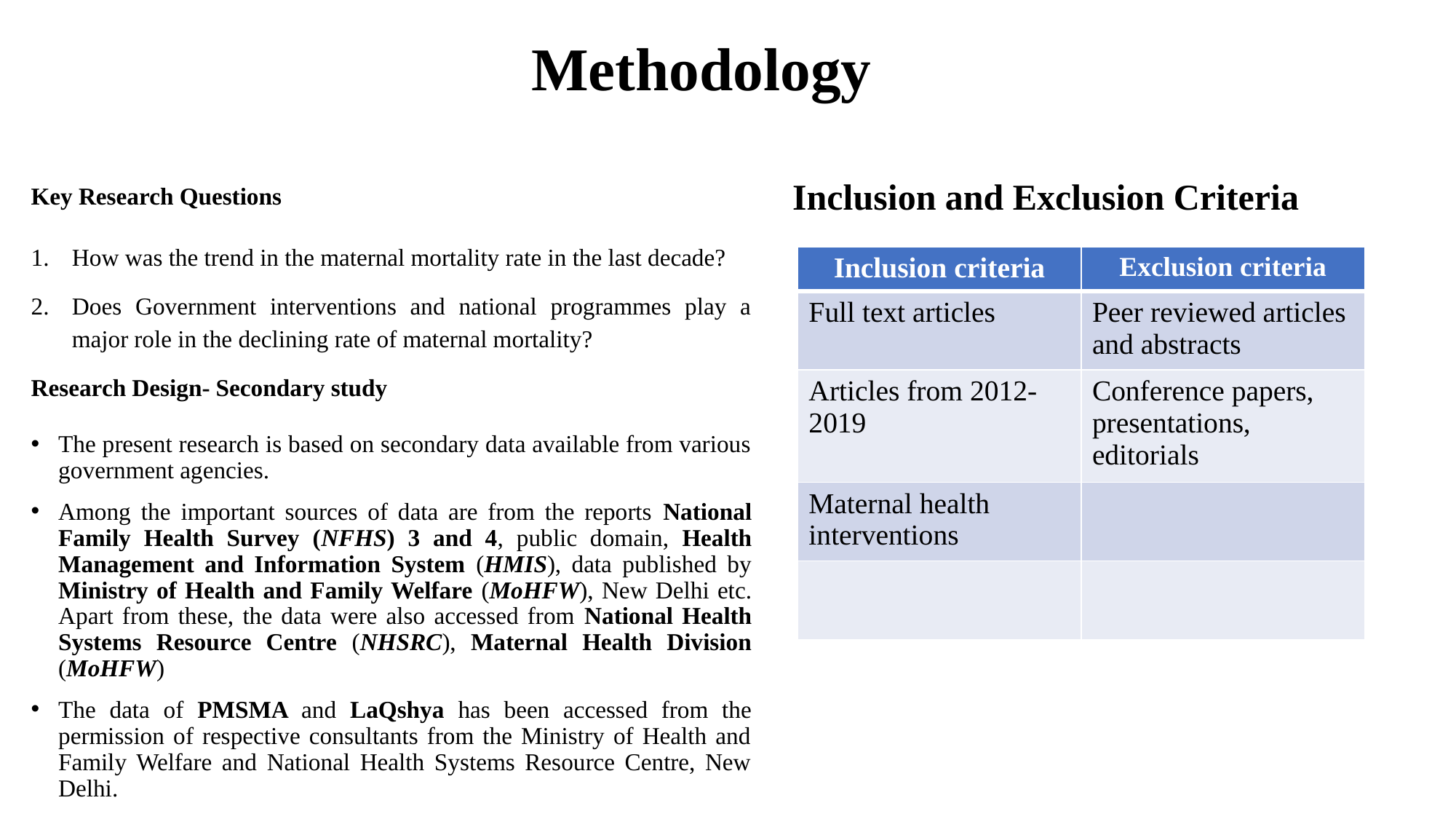

# Methodology
Inclusion and Exclusion Criteria
Key Research Questions
How was the trend in the maternal mortality rate in the last decade?
Does Government interventions and national programmes play a major role in the declining rate of maternal mortality?
Research Design- Secondary study
The present research is based on secondary data available from various government agencies.
Among the important sources of data are from the reports National Family Health Survey (NFHS) 3 and 4, public domain, Health Management and Information System (HMIS), data published by Ministry of Health and Family Welfare (MoHFW), New Delhi etc. Apart from these, the data were also accessed from National Health Systems Resource Centre (NHSRC), Maternal Health Division (MoHFW)
The data of PMSMA and LaQshya has been accessed from the permission of respective consultants from the Ministry of Health and Family Welfare and National Health Systems Resource Centre, New Delhi.
| Inclusion criteria | Exclusion criteria |
| --- | --- |
| Full text articles | Peer reviewed articles and abstracts |
| Articles from 2012-2019 | Conference papers, presentations, editorials |
| Maternal health interventions |  |
|  |  |